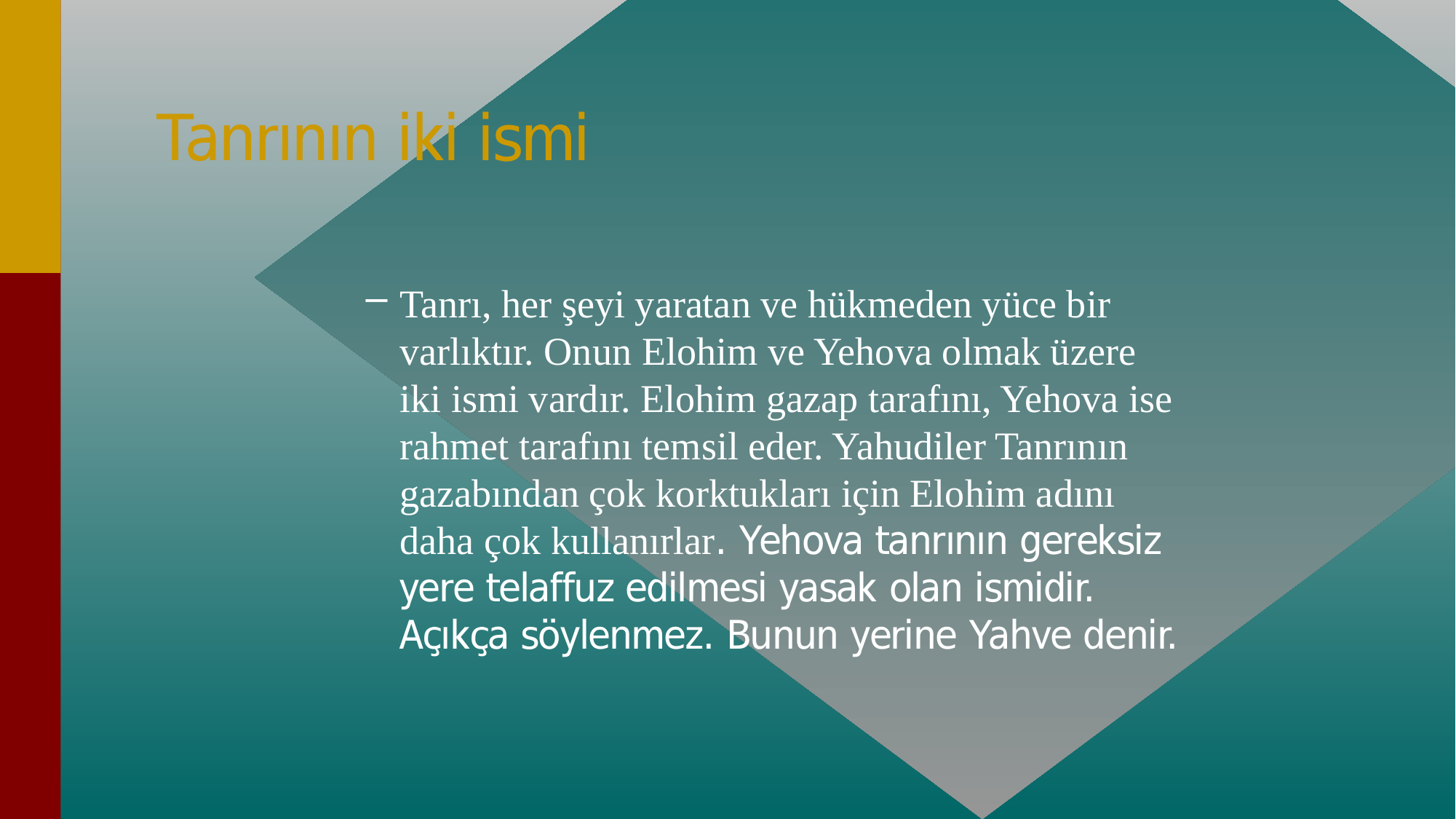

# Tanrının iki ismi
Tanrı, her şeyi yaratan ve hükmeden yüce bir varlıktır. Onun Elohim ve Yehova olmak üzere iki ismi vardır. Elohim gazap tarafını, Yehova ise rahmet tarafını temsil eder. Yahudiler Tanrının gazabından çok korktukları için Elohim adını daha çok kullanırlar. Yehova tanrının gereksiz yere telaffuz edilmesi yasak olan ismidir. Açıkça söylenmez. Bunun yerine Yahve denir.